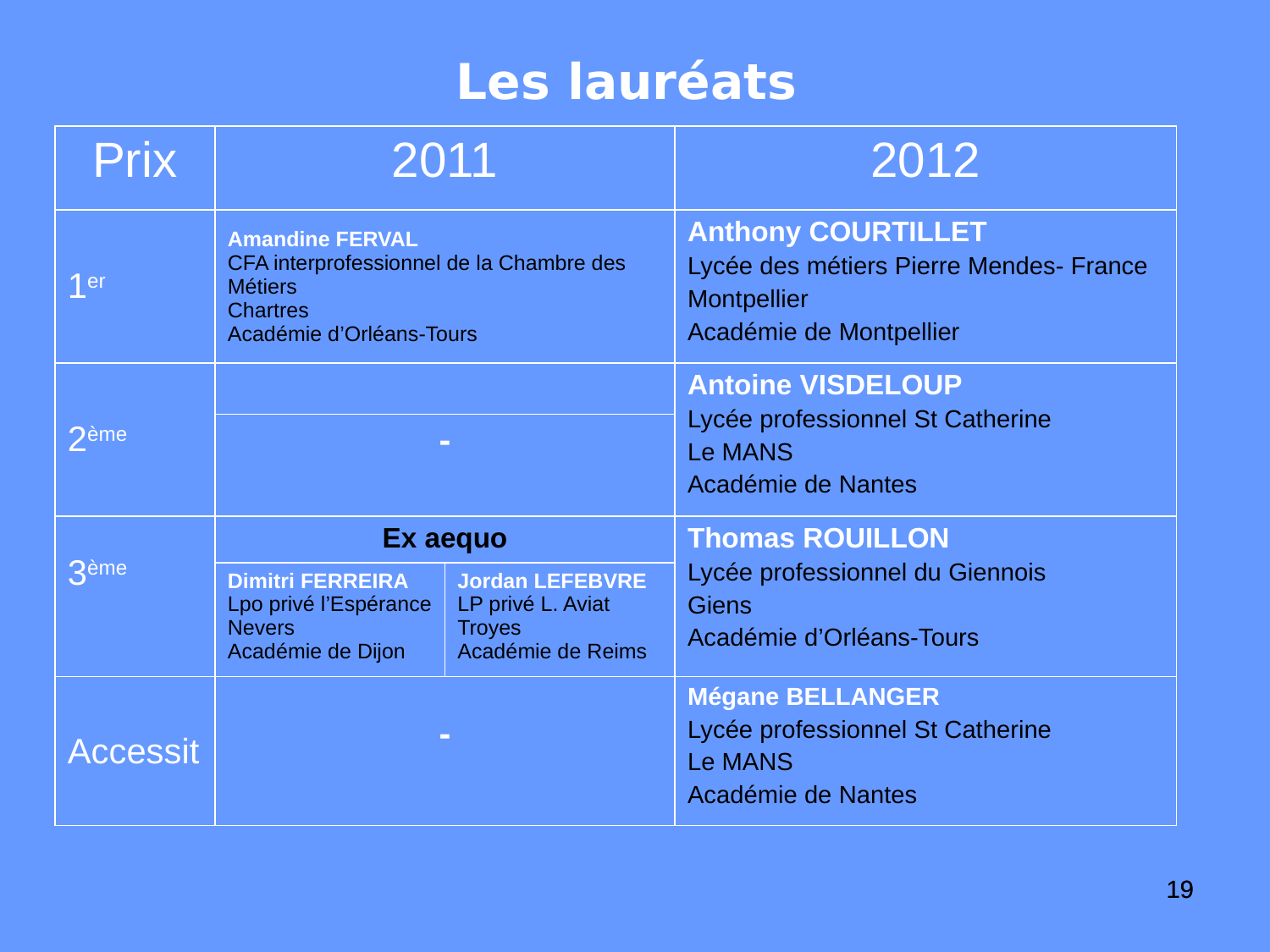

# Les lauréats
| Prix | 2011 |  | 2012 |
| --- | --- | --- | --- |
| 1er | Amandine FERVAL CFA interprofessionnel de la Chambre des Métiers Chartres Académie d’Orléans-Tours |  | Anthony COURTILLET Lycée des métiers Pierre Mendes- France Montpellier Académie de Montpellier |
| 2ème |  |  | Antoine VISDELOUP Lycée professionnel St Catherine Le MANS Académie de Nantes |
|  | - |  |  |
| 3ème | Ex aequo |  | Thomas ROUILLON Lycée professionnel du Giennois Giens Académie d’Orléans-Tours |
|  | Dimitri FERREIRA Lpo privé l’Espérance Nevers Académie de Dijon | Jordan LEFEBVRE LP privé L. Aviat Troyes Académie de Reims |  |
| Accessit | - |  | Mégane BELLANGER Lycée professionnel St Catherine Le MANS Académie de Nantes |
19
19